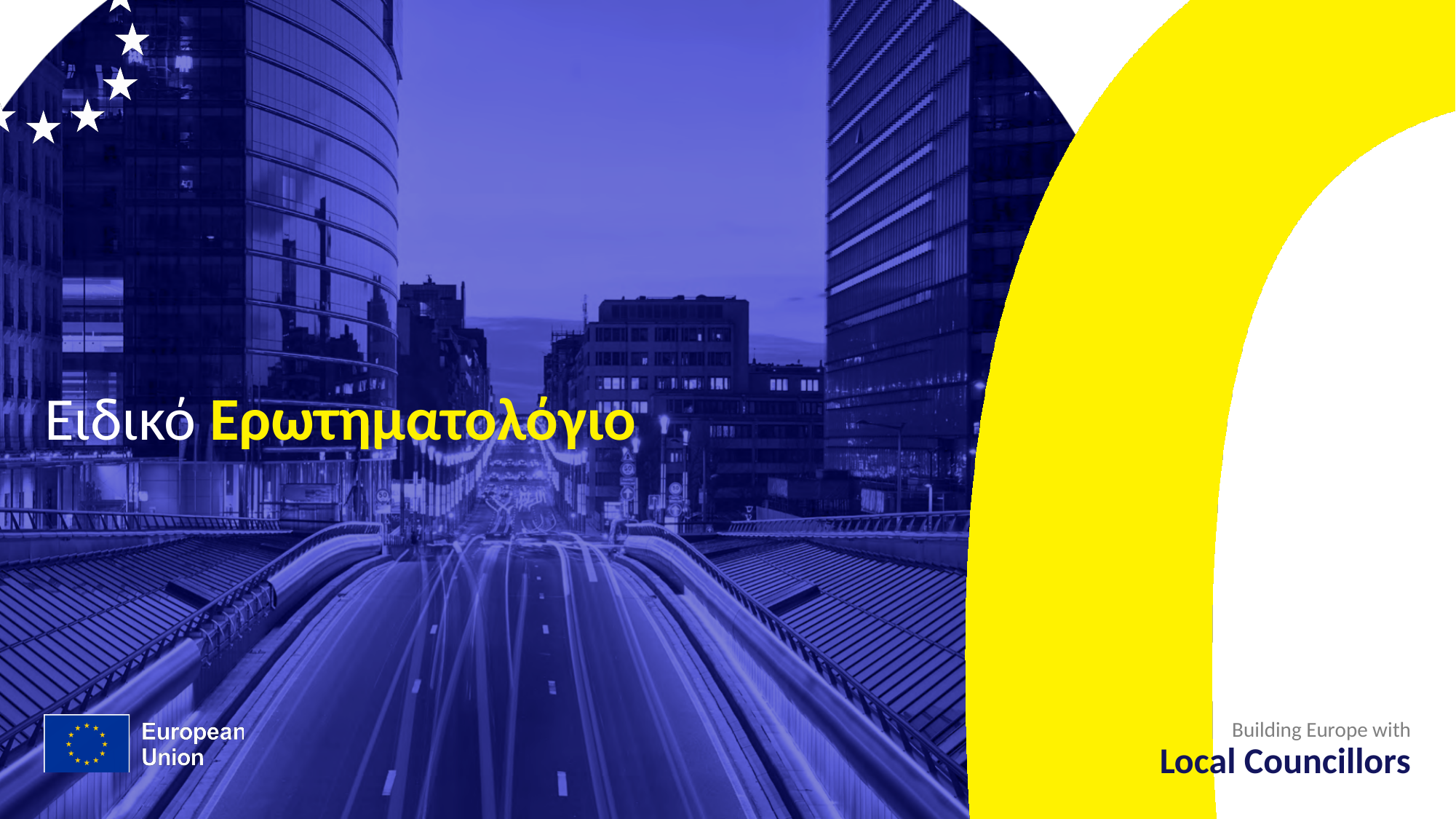

# Ειδικό Ερωτηματολόγιο
Building Europe with
Local Councillors